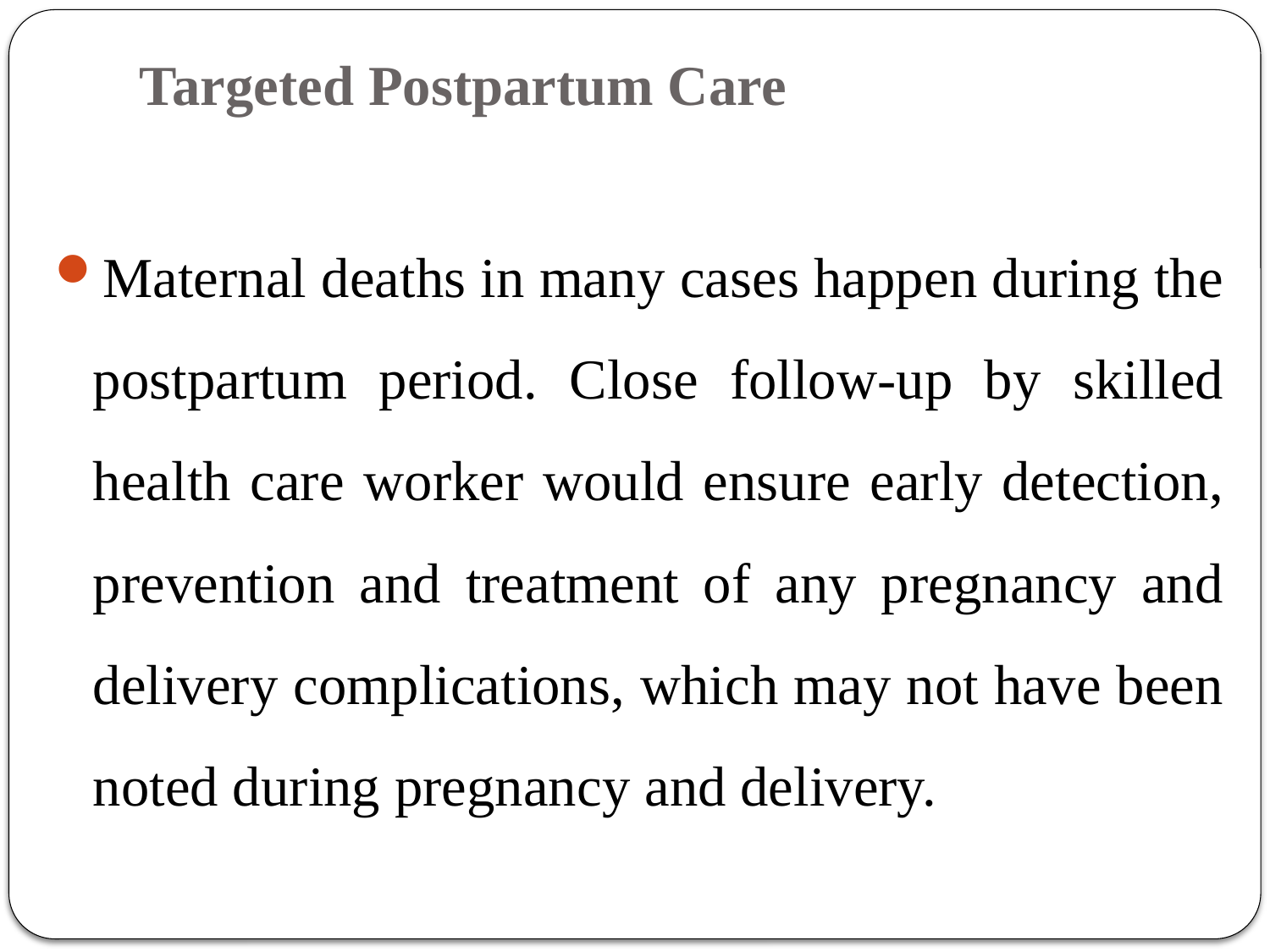

# Targeted Postpartum Care
Maternal deaths in many cases happen during the postpartum period. Close follow-up by skilled health care worker would ensure early detection, prevention and treatment of any pregnancy and delivery complications, which may not have been noted during pregnancy and delivery.